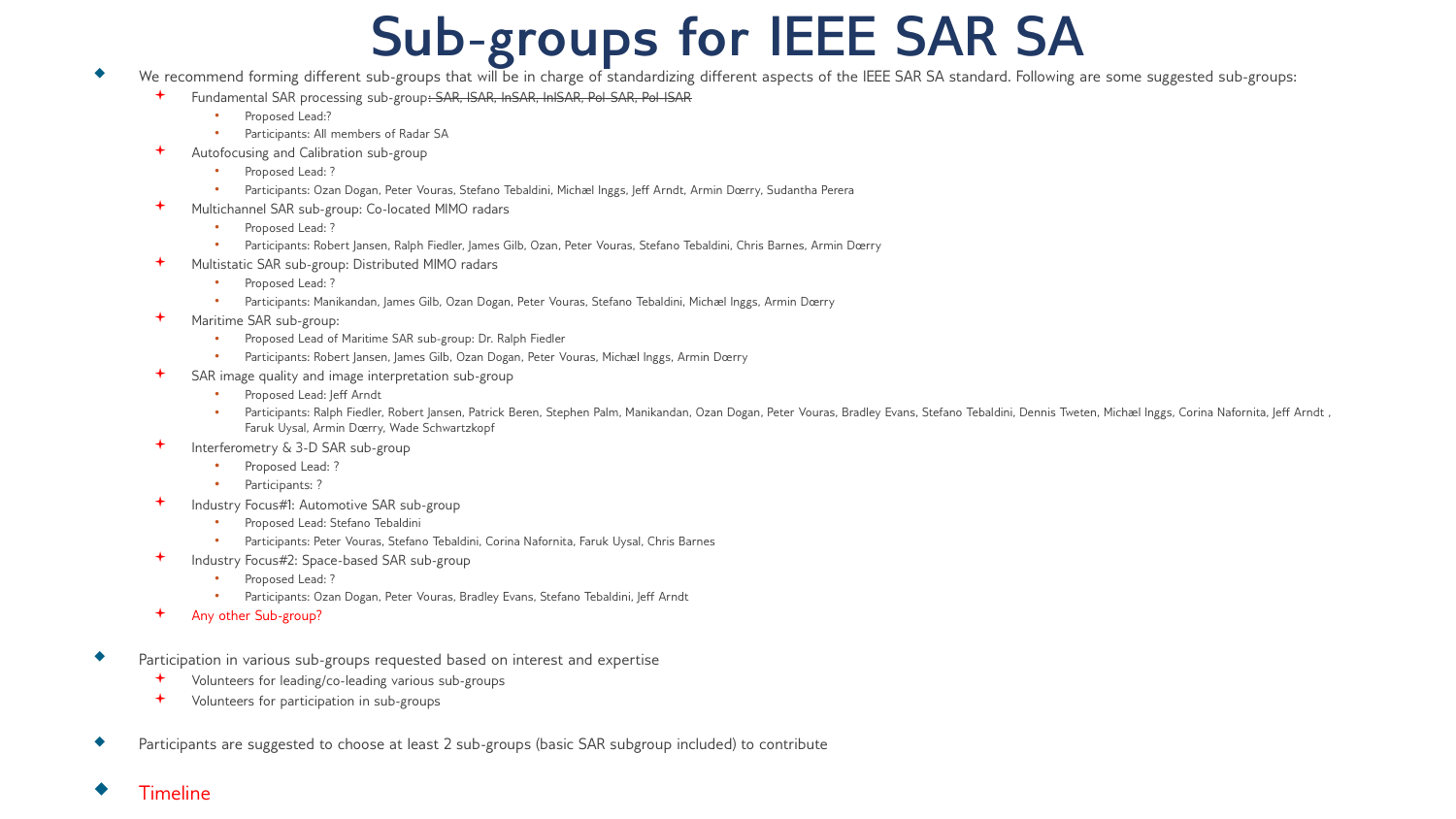

Sub-groups for IEEE SAR SA
We recommend forming different sub-groups that will be in charge of standardizing different aspects of the IEEE SAR SA standard. Following are some suggested sub-groups:
Fundamental SAR processing sub-group: SAR, ISAR, InSAR, InISAR, Pol-SAR, Pol-ISAR
Proposed Lead:?
Participants: All members of Radar SA
Autofocusing and Calibration sub-group
Proposed Lead: ?
Participants: Ozan Dogan, Peter Vouras, Stefano Tebaldini, Michael Inggs, Jeff Arndt, Armin Doerry, Sudantha Perera
Multichannel SAR sub-group: Co-located MIMO radars
Proposed Lead: ?
Participants: Robert Jansen, Ralph Fiedler, James Gilb, Ozan, Peter Vouras, Stefano Tebaldini, Chris Barnes, Armin Doerry
Multistatic SAR sub-group: Distributed MIMO radars
Proposed Lead: ?
Participants: Manikandan, James Gilb, Ozan Dogan, Peter Vouras, Stefano Tebaldini, Michael Inggs, Armin Doerry
Maritime SAR sub-group:
Proposed Lead of Maritime SAR sub-group: Dr. Ralph Fiedler
Participants: Robert Jansen, James Gilb, Ozan Dogan, Peter Vouras, Michael Inggs, Armin Doerry
SAR image quality and image interpretation sub-group
Proposed Lead: Jeff Arndt
Participants: Ralph Fiedler, Robert Jansen, Patrick Beren, Stephen Palm, Manikandan, Ozan Dogan, Peter Vouras, Bradley Evans, Stefano Tebaldini, Dennis Tweten, Michael Inggs, Corina Nafornita, Jeff Arndt , Faruk Uysal, Armin Doerry, Wade Schwartzkopf
Interferometry & 3-D SAR sub-group
Proposed Lead: ?
Participants: ?
Industry Focus#1: Automotive SAR sub-group
Proposed Lead: Stefano Tebaldini
Participants: Peter Vouras, Stefano Tebaldini, Corina Nafornita, Faruk Uysal, Chris Barnes
Industry Focus#2: Space-based SAR sub-group
Proposed Lead: ?
Participants: Ozan Dogan, Peter Vouras, Bradley Evans, Stefano Tebaldini, Jeff Arndt
Any other Sub-group?

Participation in various sub-groups requested based on interest and expertise
Volunteers for leading/co-leading various sub-groups
Volunteers for participation in sub-groups

Participants are suggested to choose at least 2 sub-groups (basic SAR subgroup included) to contribute

Timeline